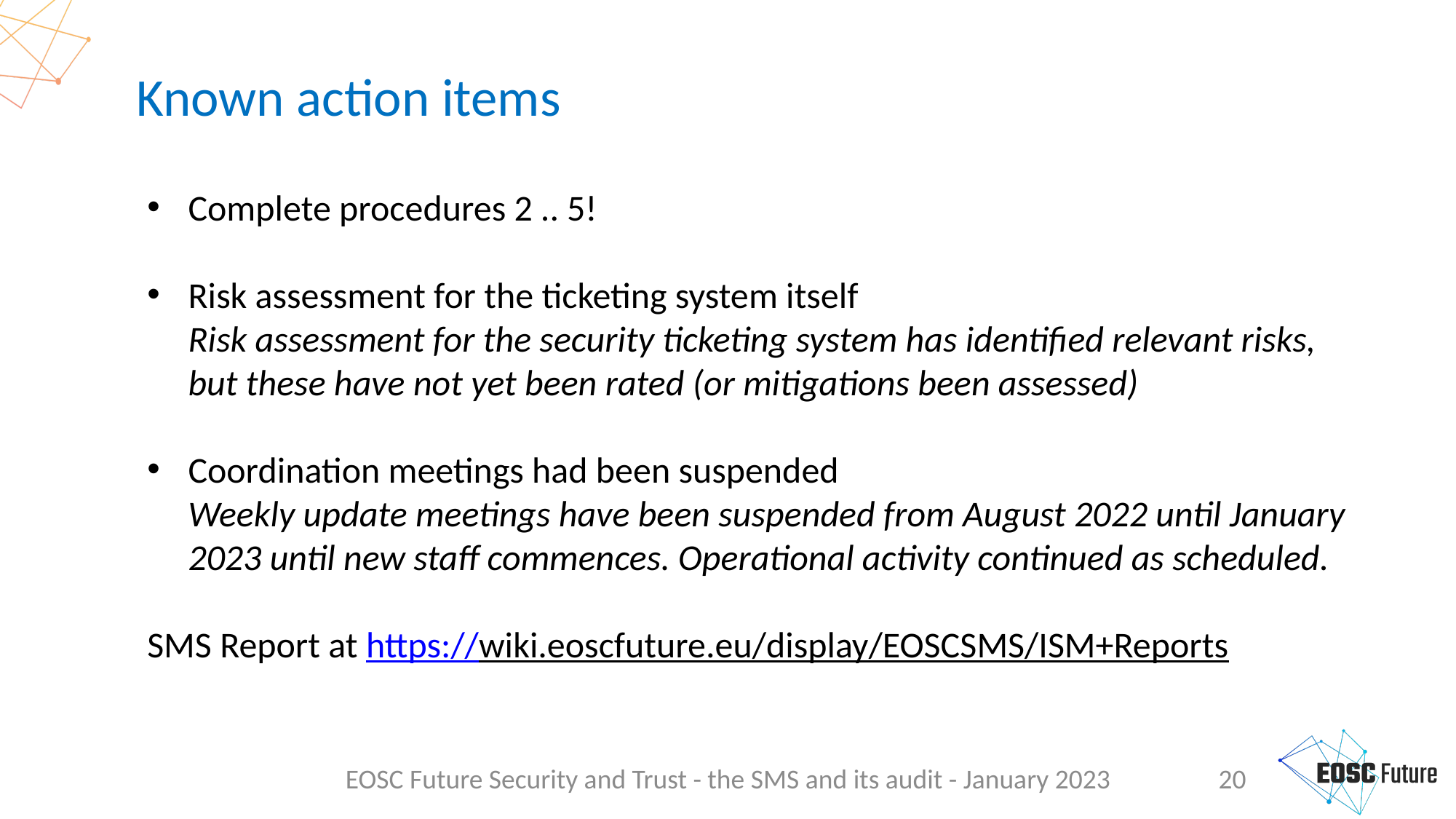

# Known action items
Complete procedures 2 .. 5!

Risk assessment for the ticketing system itself
Risk assessment for the security ticketing system has identified relevant risks, but these have not yet been rated (or mitigations been assessed)

Coordination meetings had been suspended
Weekly update meetings have been suspended from August 2022 until January 2023 until new staff commences. Operational activity continued as scheduled.

SMS Report at https://wiki.eoscfuture.eu/display/EOSCSMS/ISM+Reports
EOSC Future Security and Trust - the SMS and its audit - January 2023
20